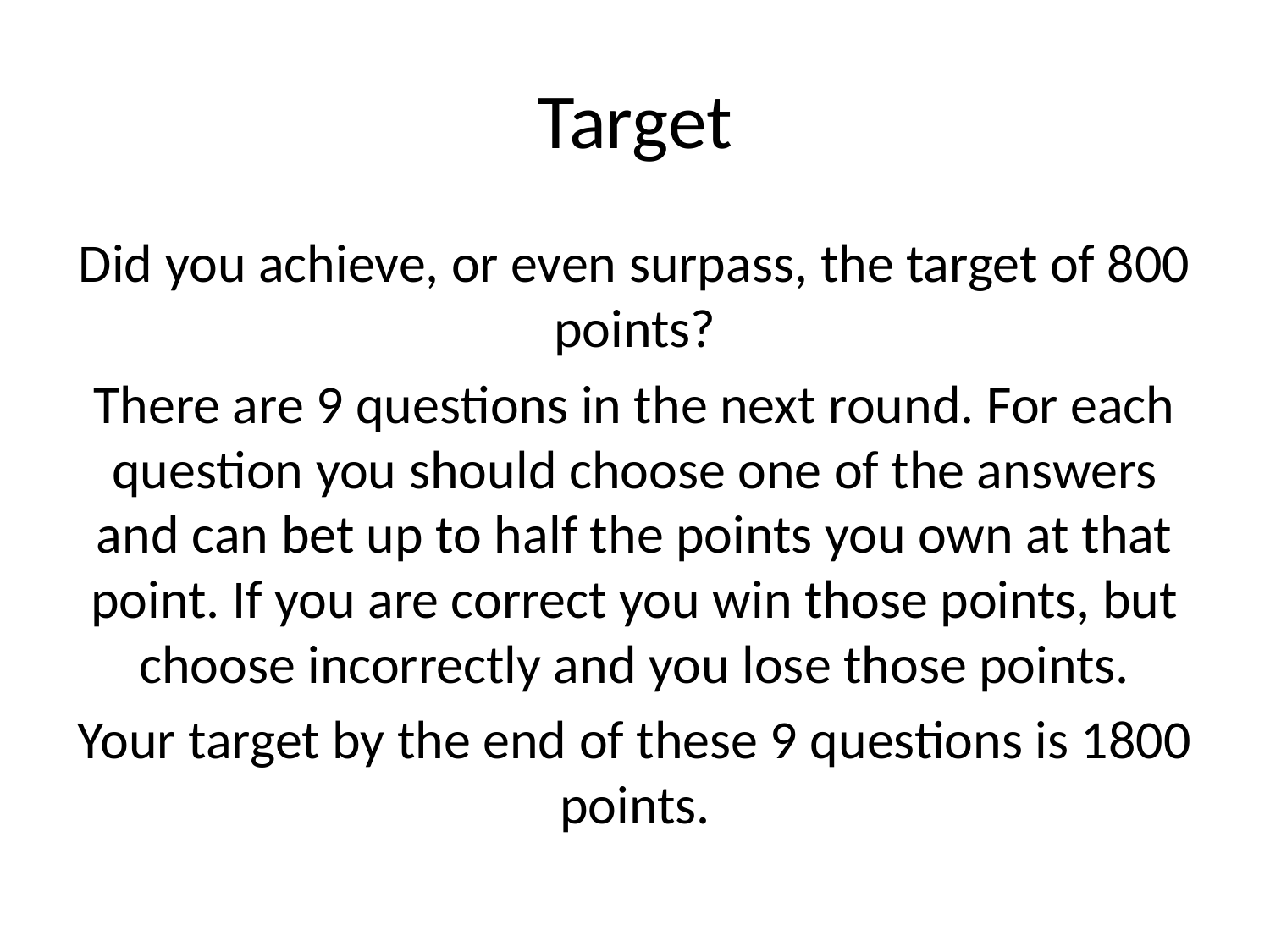

# Target
Did you achieve, or even surpass, the target of 800 points?
There are 9 questions in the next round. For each question you should choose one of the answers and can bet up to half the points you own at that point. If you are correct you win those points, but choose incorrectly and you lose those points.
Your target by the end of these 9 questions is 1800 points.